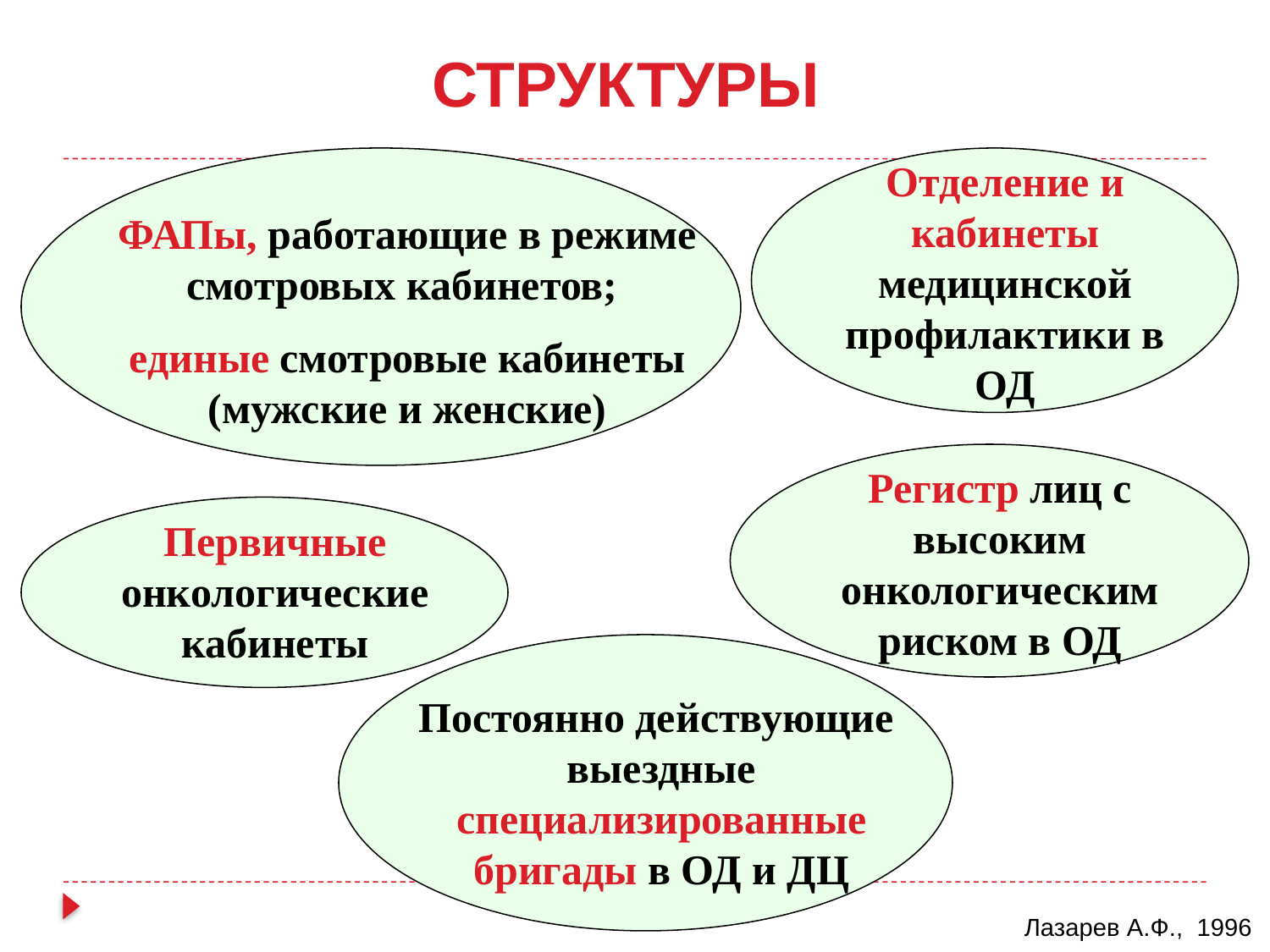

# СТРУКТУРЫ

Отделение и кабинеты медицинской профилактики в ОД
ФАПы, работающие в режиме смотровых кабинетов;
единые смотровые кабинеты (мужские и женские)

Регистр лиц с высоким онкологическим риском в ОД

Первичные онкологические кабинеты

Постоянно действующие  выездные специализированные бригады в ОД и ДЦ
Лазарев А.Ф.,  1996